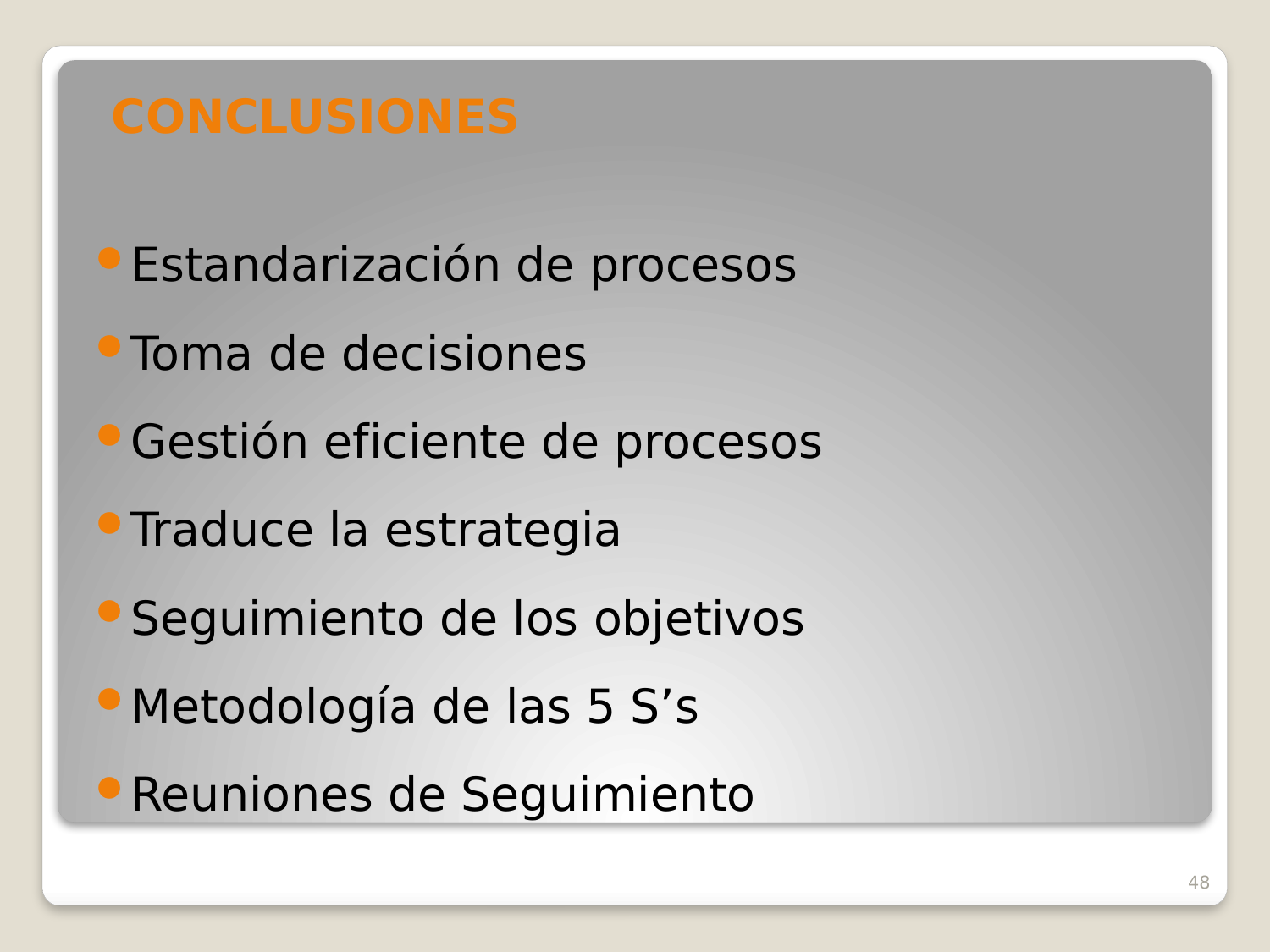

CONCLUSIONES

Estandarización de procesos
Toma de decisiones
Gestión eficiente de procesos
Traduce la estrategia
Seguimiento de los objetivos
Metodología de las 5 S’s
Reuniones de Seguimiento

48